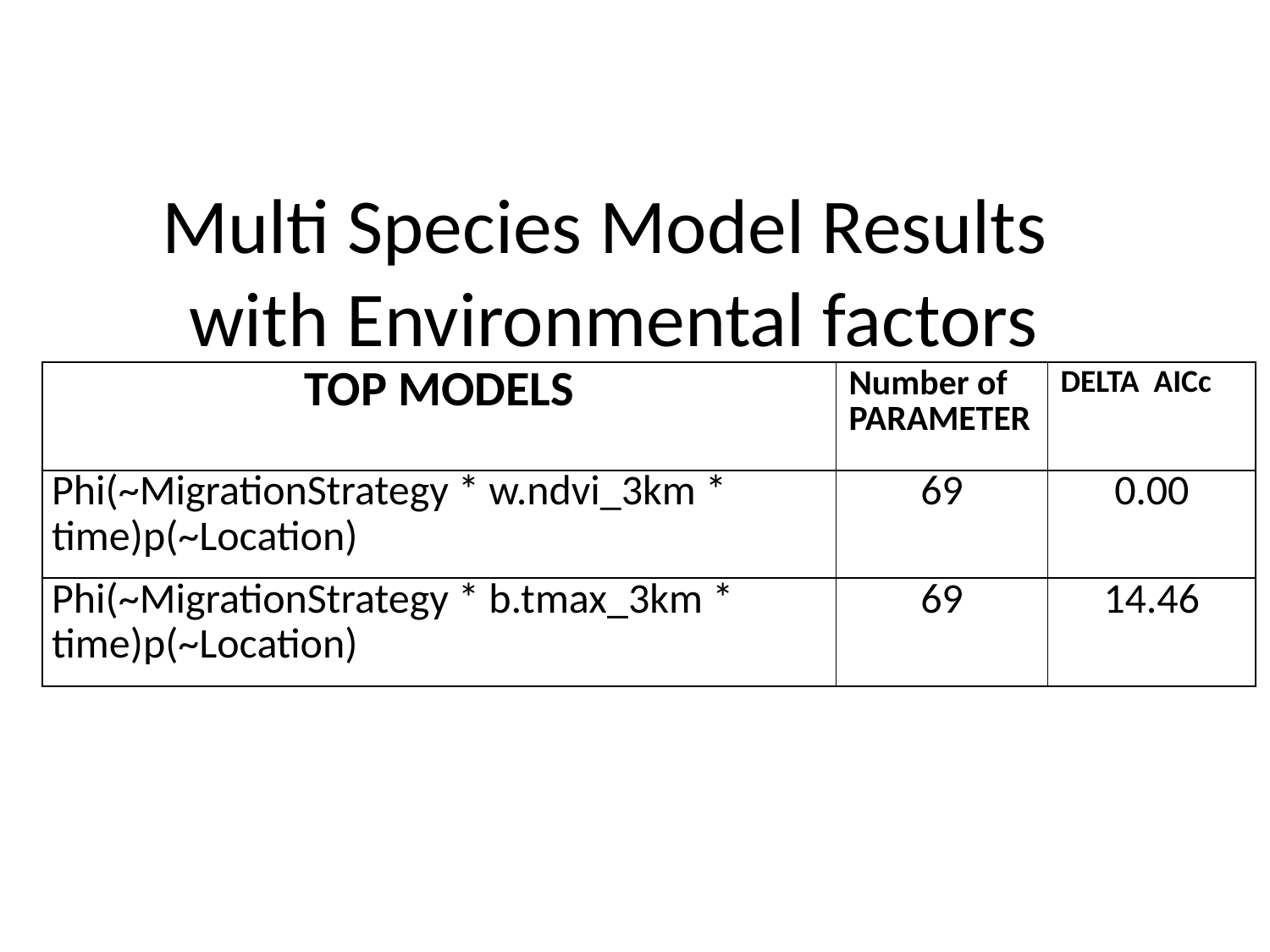

Multi Species Model Results
with Environmental factors
| TOP MODELS | Number of PARAMETER | DELTA AICc |
| --- | --- | --- |
| Phi(~MigrationStrategy \* w.ndvi\_3km \* time)p(~Location) | 69 | 0.00 |
| Phi(~MigrationStrategy \* b.tmax\_3km \* time)p(~Location) | 69 | 14.46 |